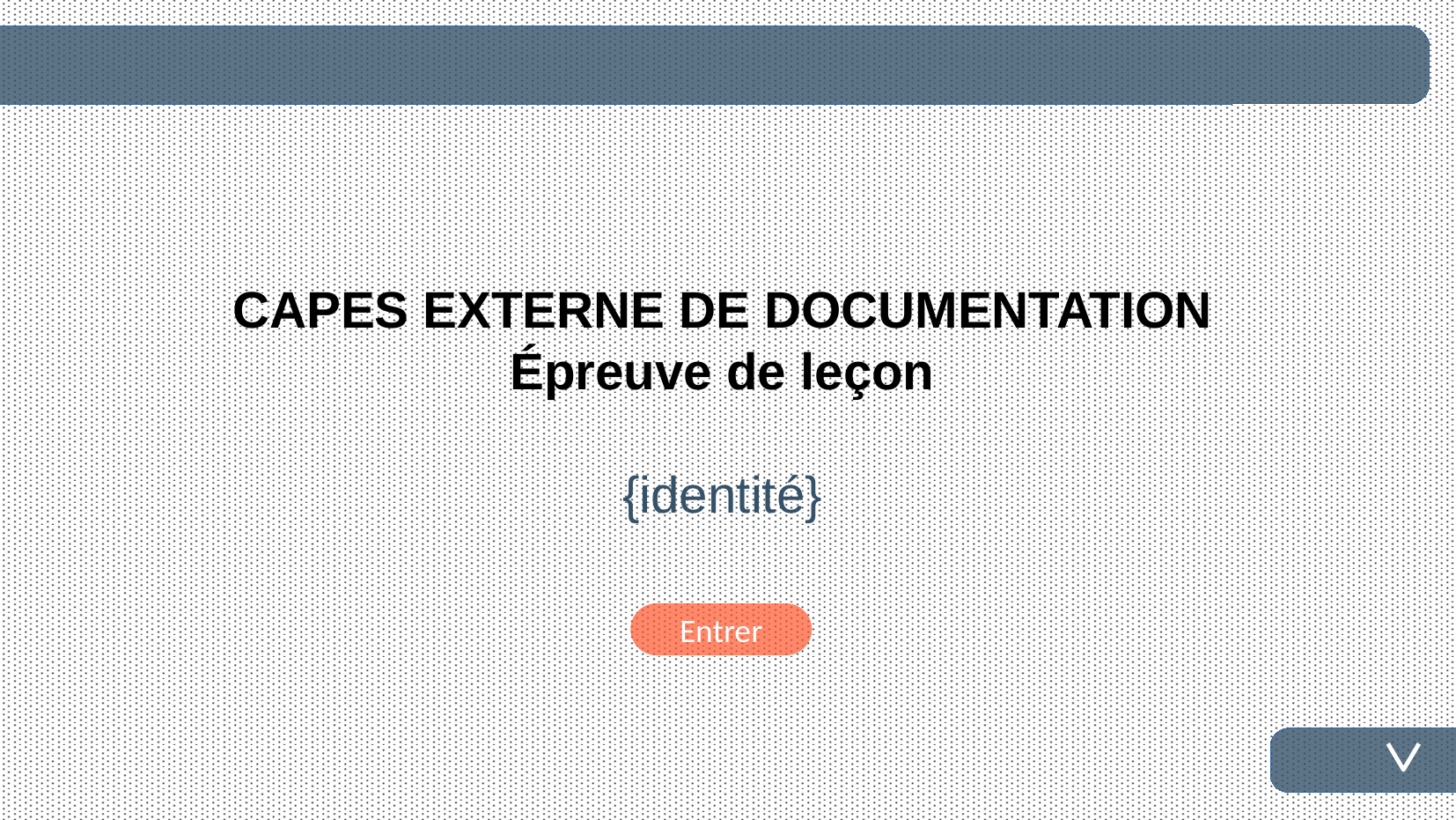

CAPES EXTERNE DE DOCUMENTATION
Épreuve de leçon

{identité}

Entrer